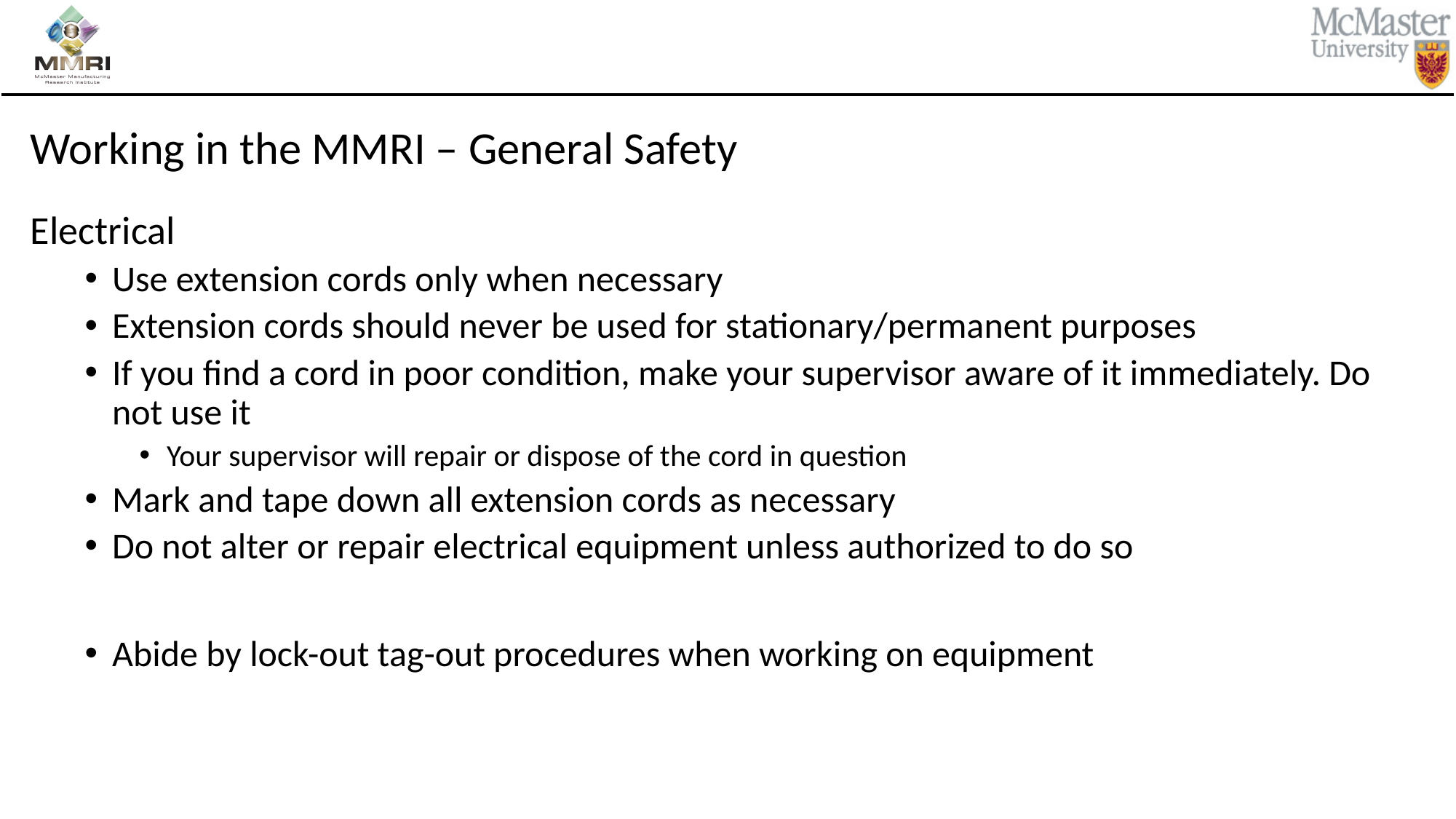

# Working in the MMRI – General Safety
Electrical
Use extension cords only when necessary
Extension cords should never be used for stationary/permanent purposes
If you find a cord in poor condition, make your supervisor aware of it immediately. Do not use it
Your supervisor will repair or dispose of the cord in question
Mark and tape down all extension cords as necessary
Do not alter or repair electrical equipment unless authorized to do so

Abide by lock-out tag-out procedures when working on equipment